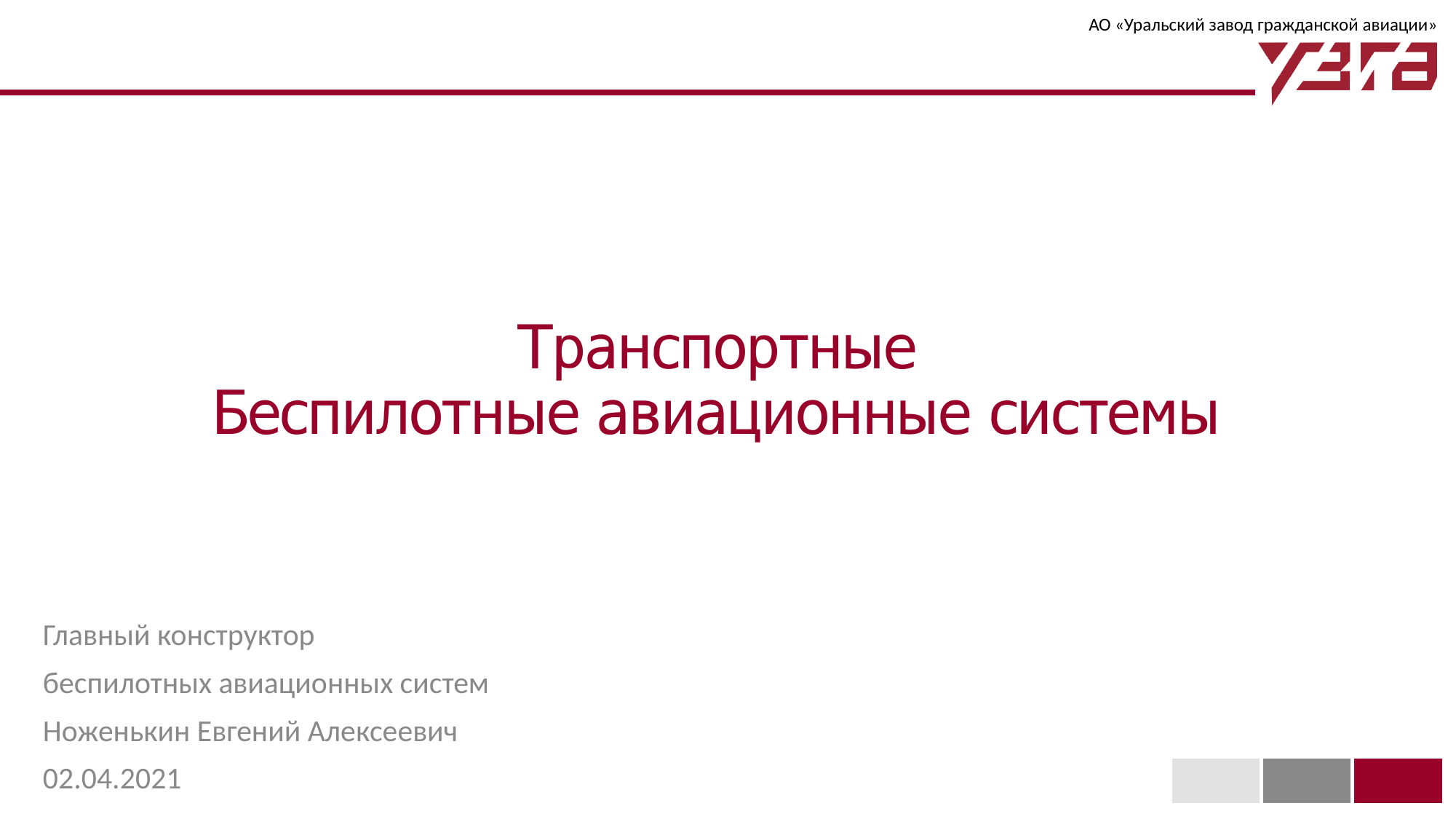

# Транспортные Беспилотные авиационные системы
Главный конструктор
беспилотных авиационных систем
Ноженькин Евгений Алексеевич
02.04.2021